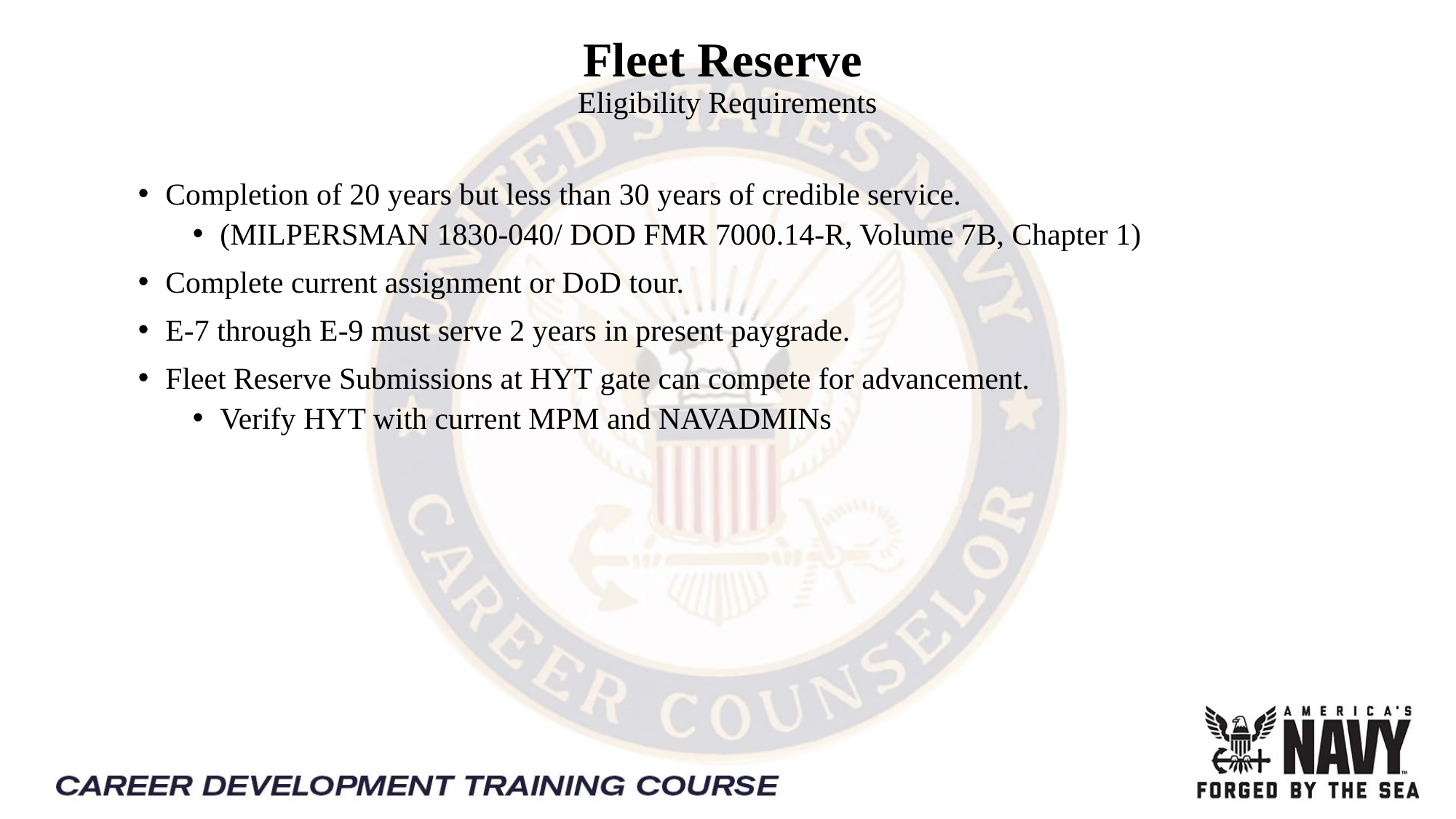

# Fleet Reserve Eligibility Requirements
Completion of 20 years but less than 30 years of credible service.
(MILPERSMAN 1830-040/ DOD FMR 7000.14-R, Volume 7B, Chapter 1)
Complete current assignment or DoD tour.
E-7 through E-9 must serve 2 years in present paygrade.
Fleet Reserve Submissions at HYT gate can compete for advancement.
Verify HYT with current MPM and NAVADMINs